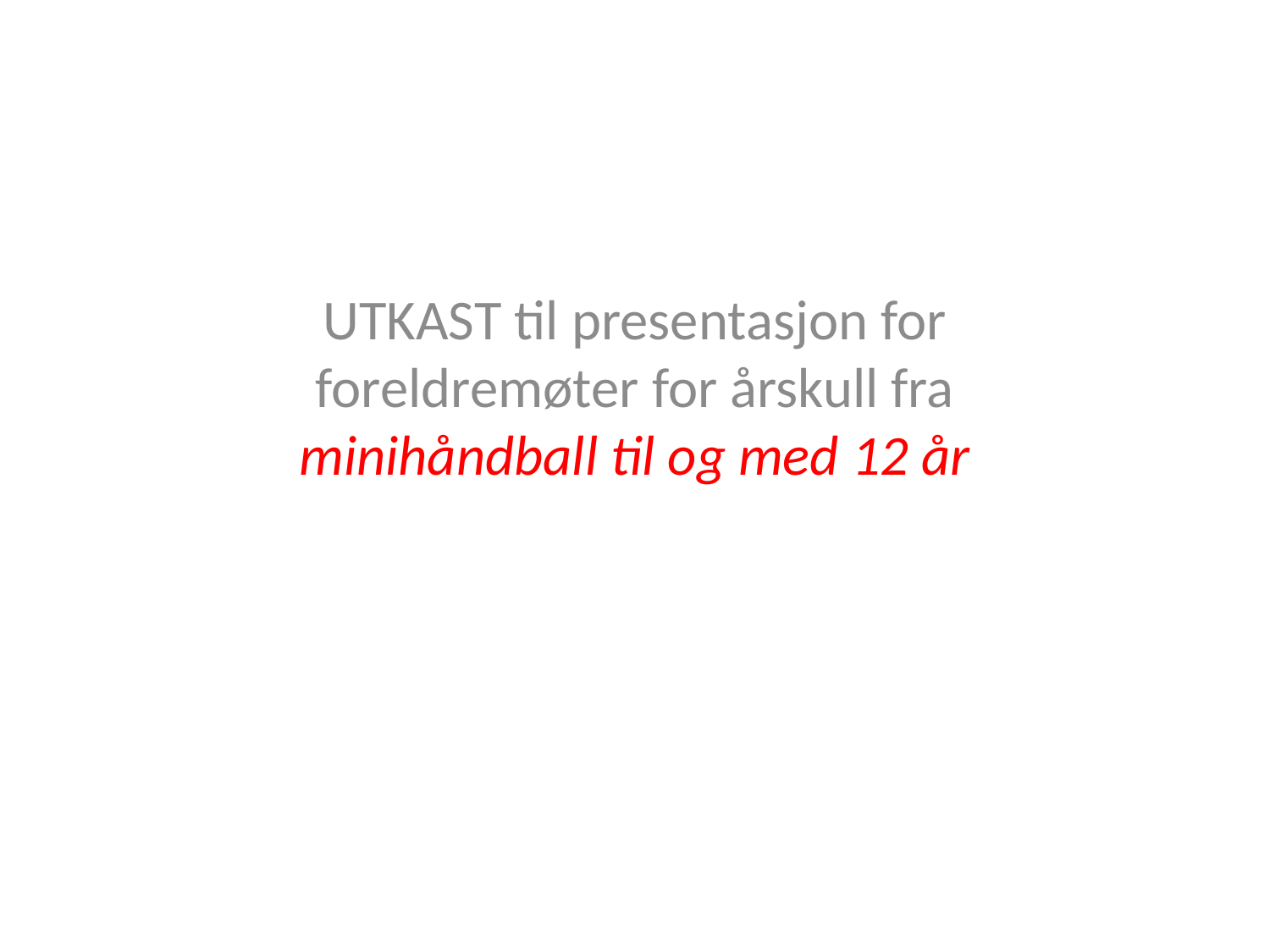

UTKAST til presentasjon for foreldremøter for årskull fra minihåndball til og med 12 år